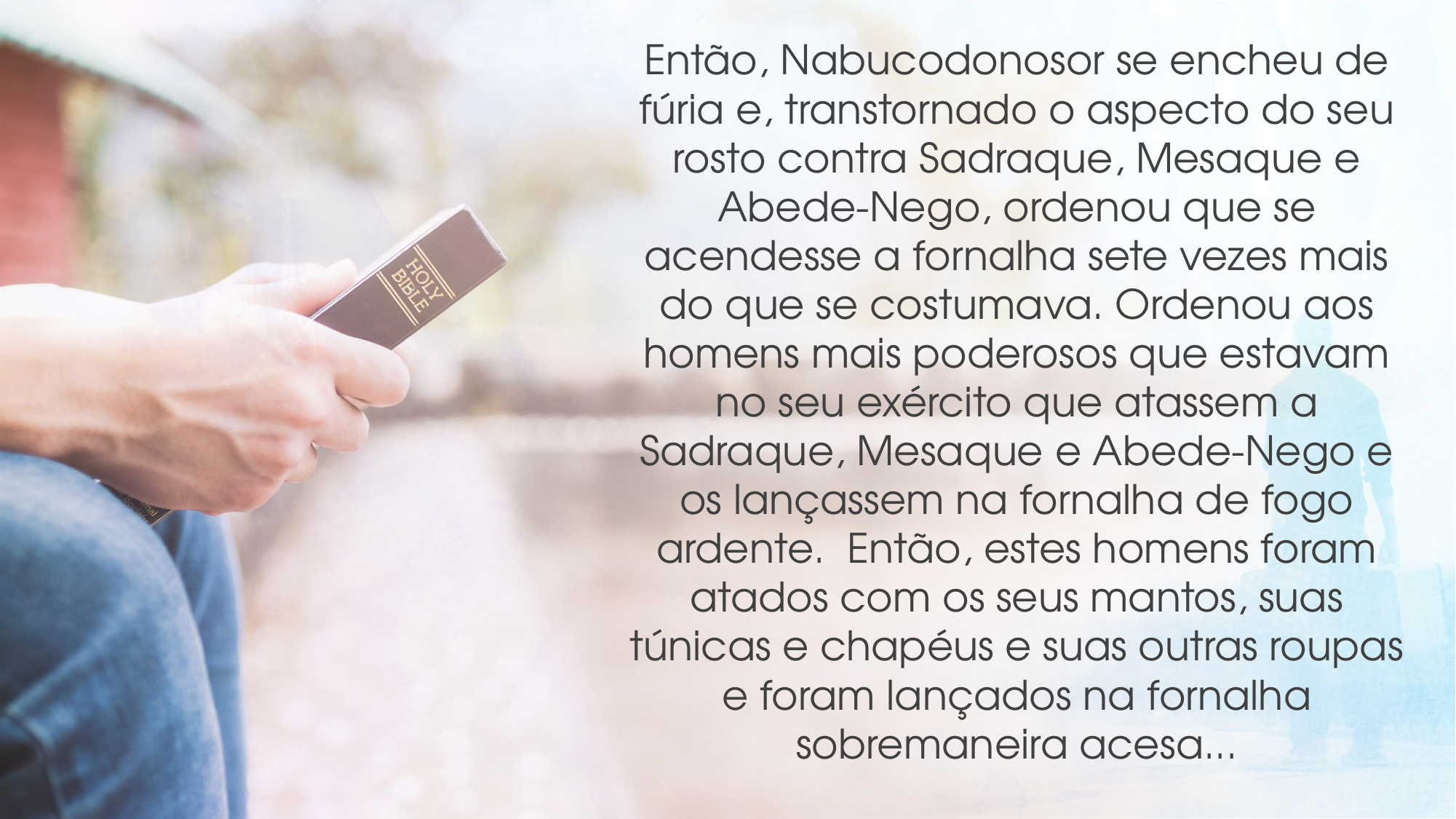

Então, Nabucodonosor se encheu de fúria e, transtornado o aspecto do seu rosto contra Sadraque, Mesaque e Abede-Nego, ordenou que se acendesse a fornalha sete vezes mais do que se costumava. Ordenou aos homens mais poderosos que estavam no seu exército que atassem a Sadraque, Mesaque e Abede-Nego e os lançassem na fornalha de fogo ardente.  Então, estes homens foram atados com os seus mantos, suas túnicas e chapéus e suas outras roupas e foram lançados na fornalha sobremaneira acesa...